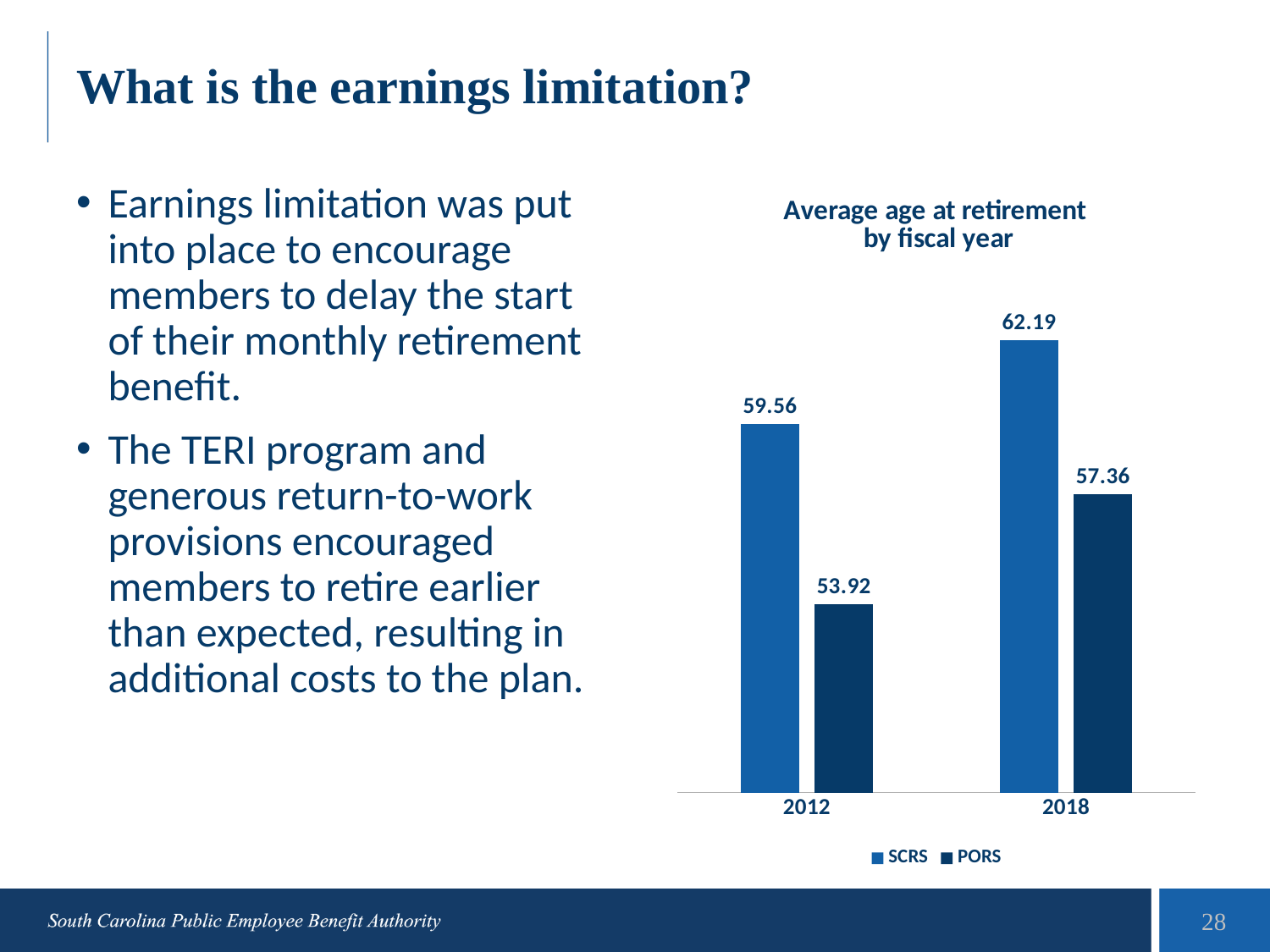

# What is the earnings limitation?
Earnings limitation was put into place to encourage members to delay the start of their monthly retirement benefit.
The TERI program and generous return-to-work provisions encouraged members to retire earlier than expected, resulting in additional costs to the plan.

### Chart: Average age at retirement
by fiscal year

| Category | SCRS | PORS |
|---|---|---|
| 2012 | 59.56 | 53.92 |
| 2018 | 62.19 | 57.36 |
28